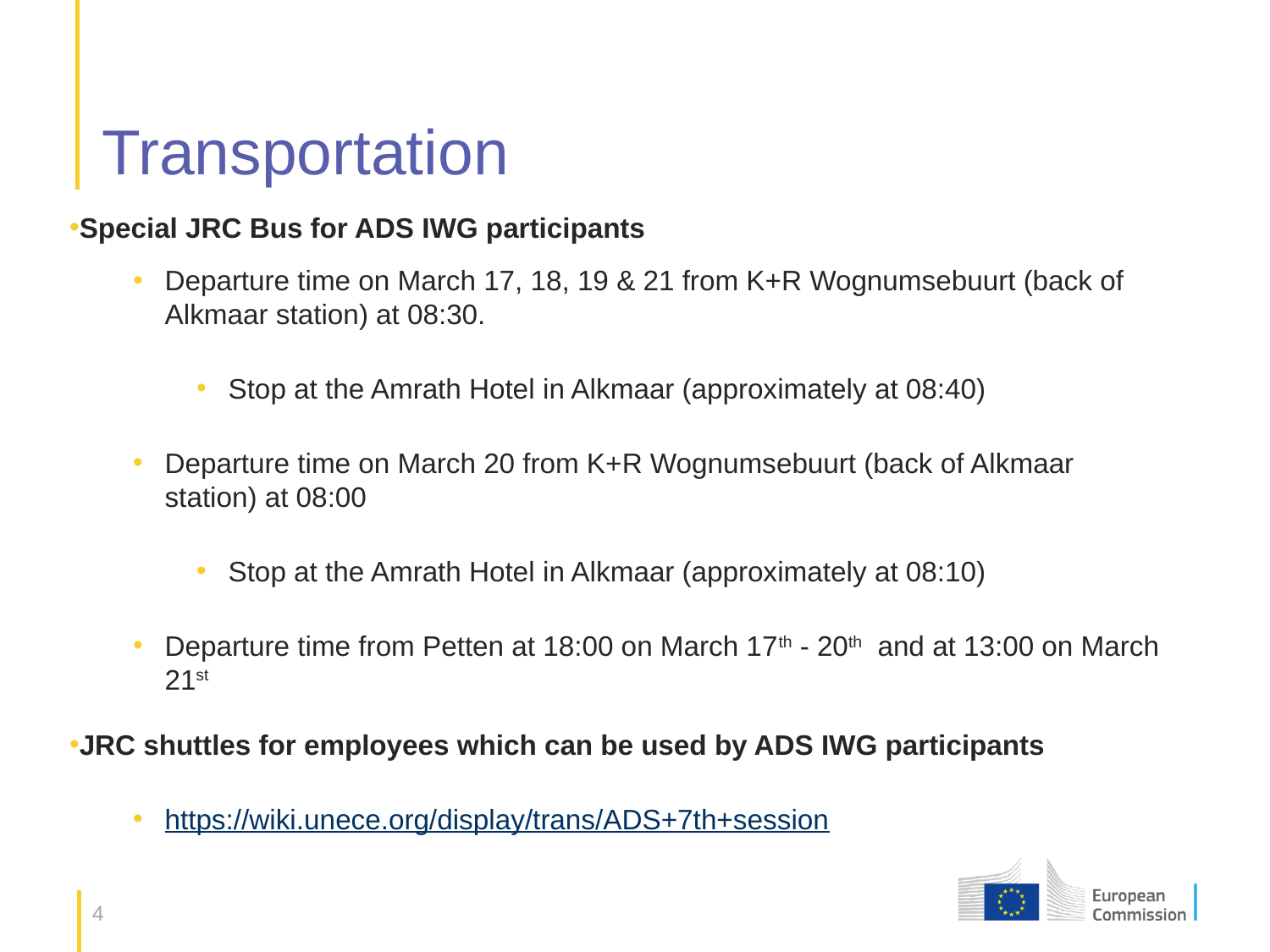

# Transportation
Special JRC Bus for ADS IWG participants
Departure time on March 17, 18, 19 & 21 from K+R Wognumsebuurt (back of Alkmaar station) at 08:30.
Stop at the Amrath Hotel in Alkmaar (approximately at 08:40)
Departure time on March 20 from K+R Wognumsebuurt (back of Alkmaar station) at 08:00
Stop at the Amrath Hotel in Alkmaar (approximately at 08:10)
Departure time from Petten at 18:00 on March 17th - 20th  and at 13:00 on March 21st
JRC shuttles for employees which can be used by ADS IWG participants
https://wiki.unece.org/display/trans/ADS+7th+session